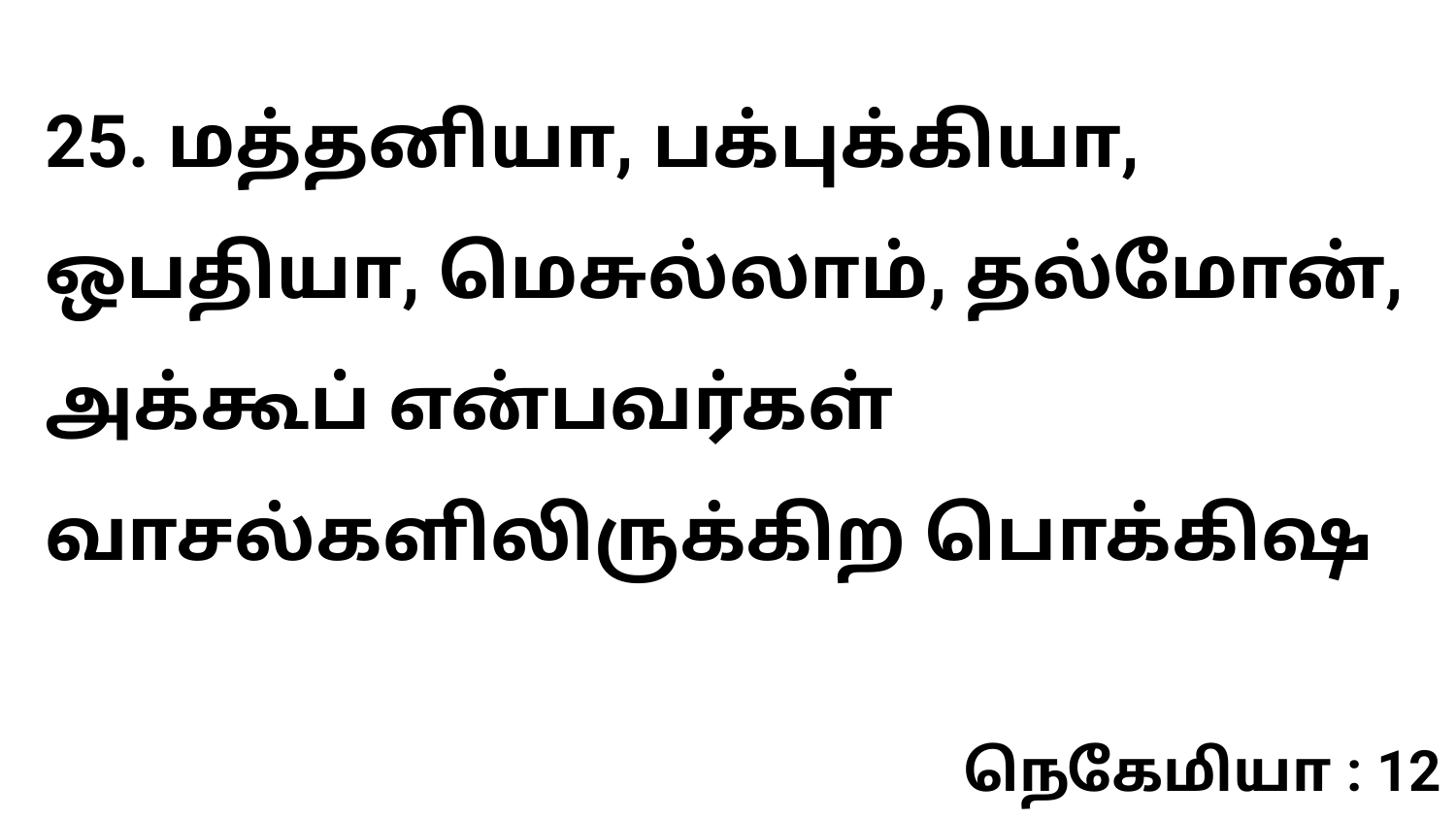

25. மத்தனியா, பக்புக்கியா, ஒபதியா, மெசுல்லாம், தல்மோன், அக்கூப் என்பவர்கள் வாசல்களிலிருக்கிற பொக்கிஷ
நெகேமியா : 12